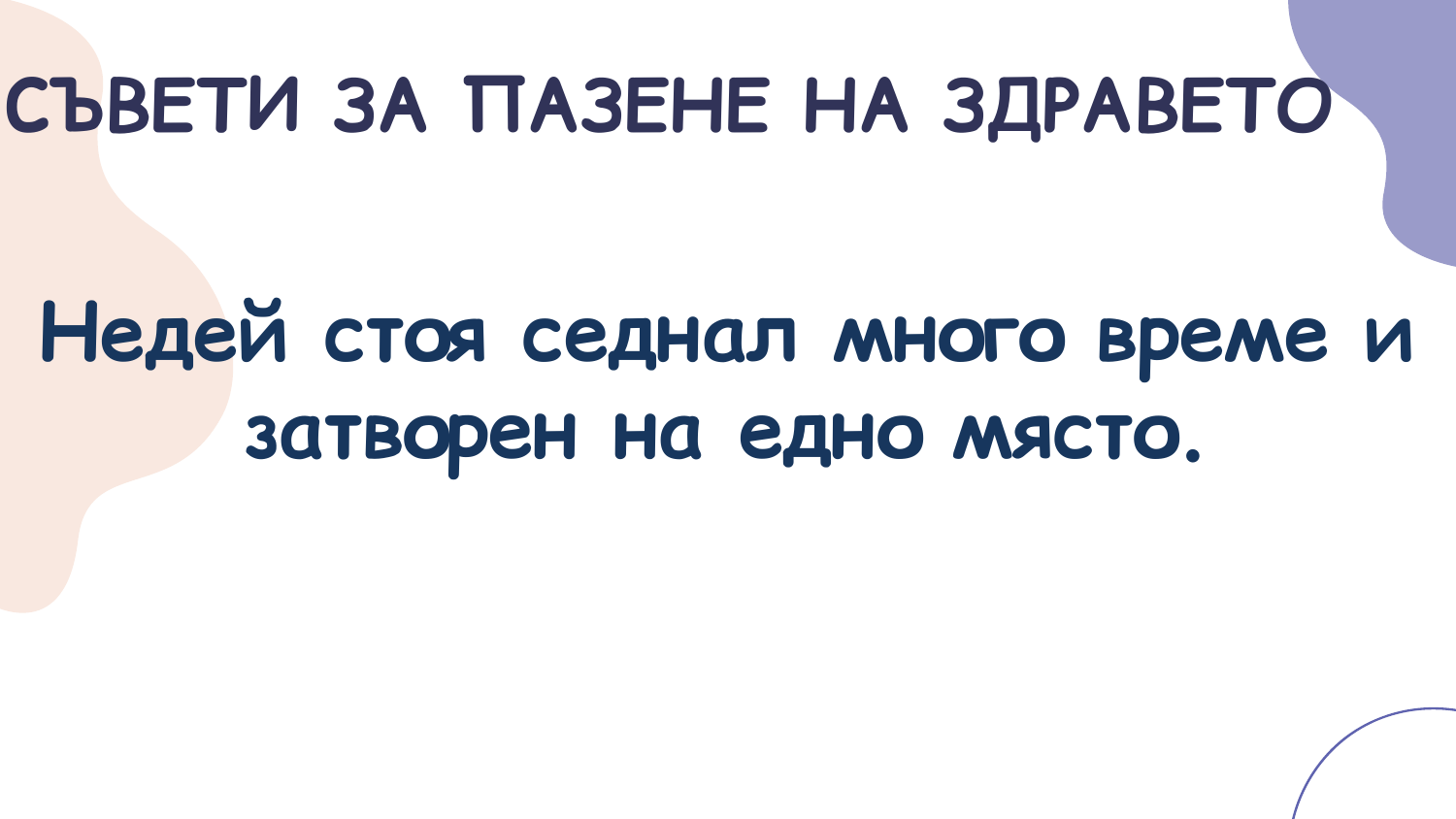

СЪВЕТИ ЗА ПАЗЕНЕ НА ЗДРАВЕТО
Недей стоя седнал много време и затворен на едно място.